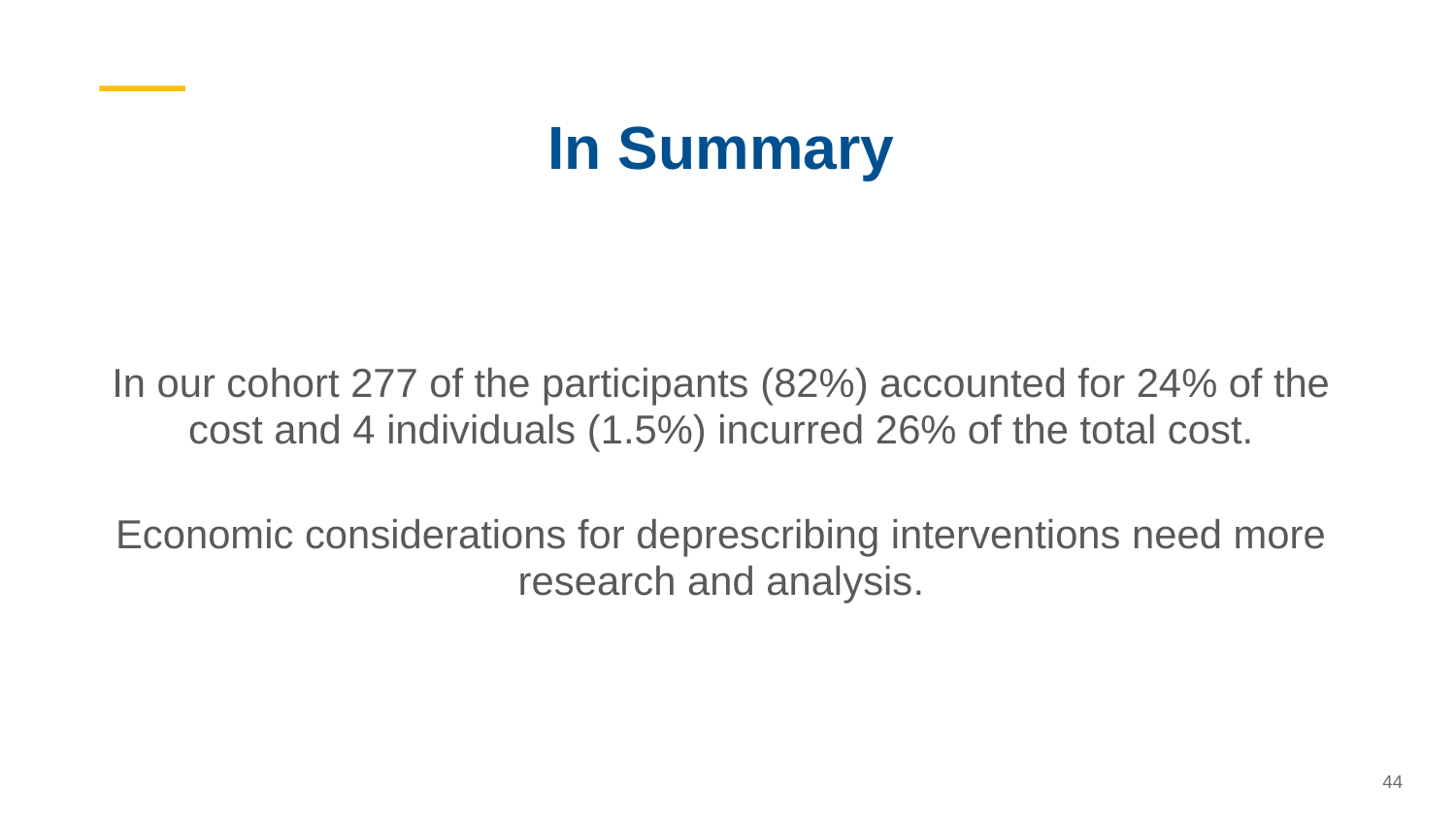

# In Summary

In our cohort 277 of the participants (82%) accounted for 24% of the cost and 4 individuals (1.5%) incurred 26% of the total cost.

Economic considerations for deprescribing interventions need more research and analysis.
44